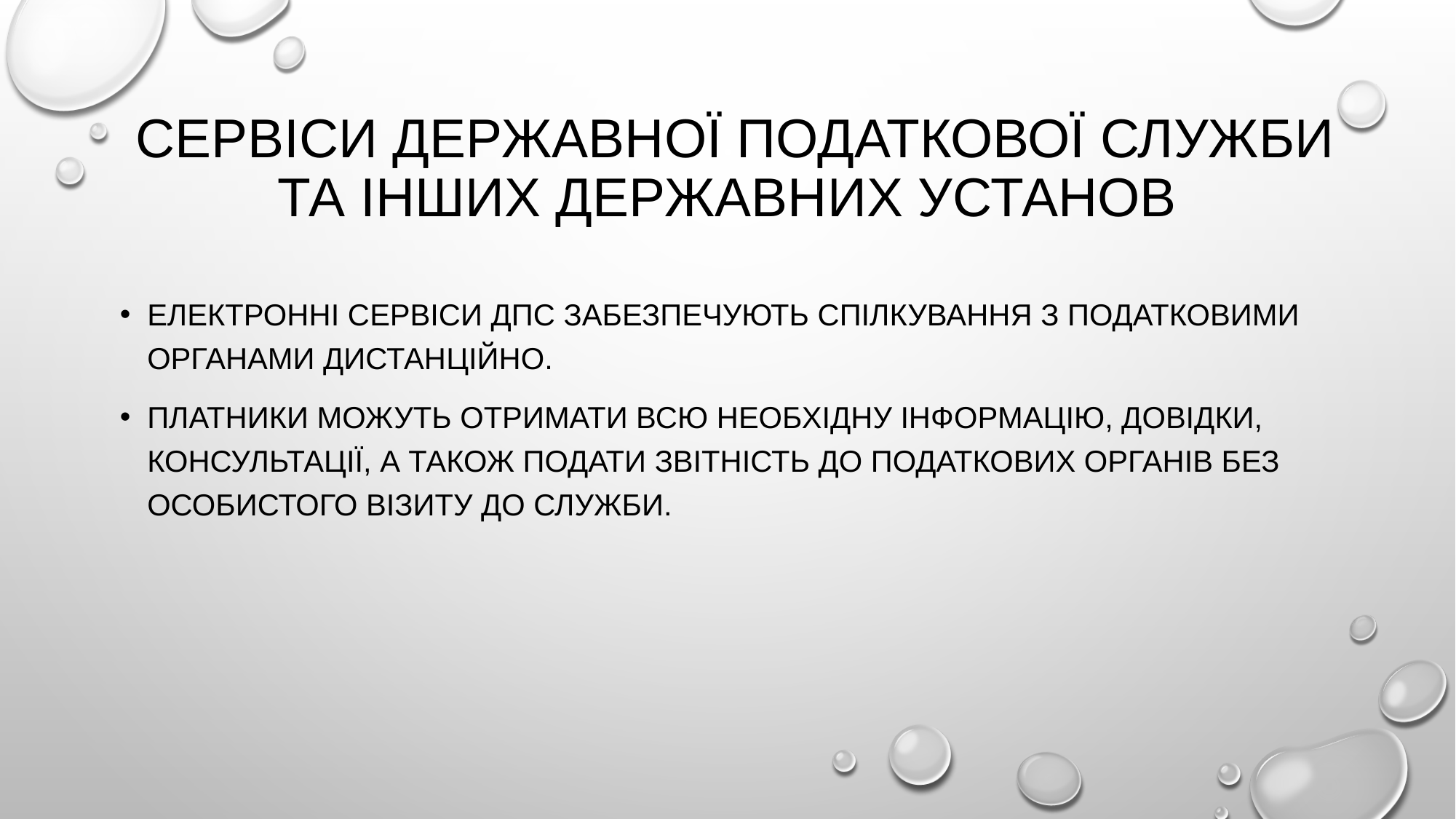

# Сервіси Державної податкової служби та інших державних установ
електронні сервіси ДПС забезпечують спілкування з податковими органами дистанційно.
Платники можуть отримати всю необхідну інформацію, довідки, консультації, а також подати звітність до податкових органів без особистого візиту до служби.